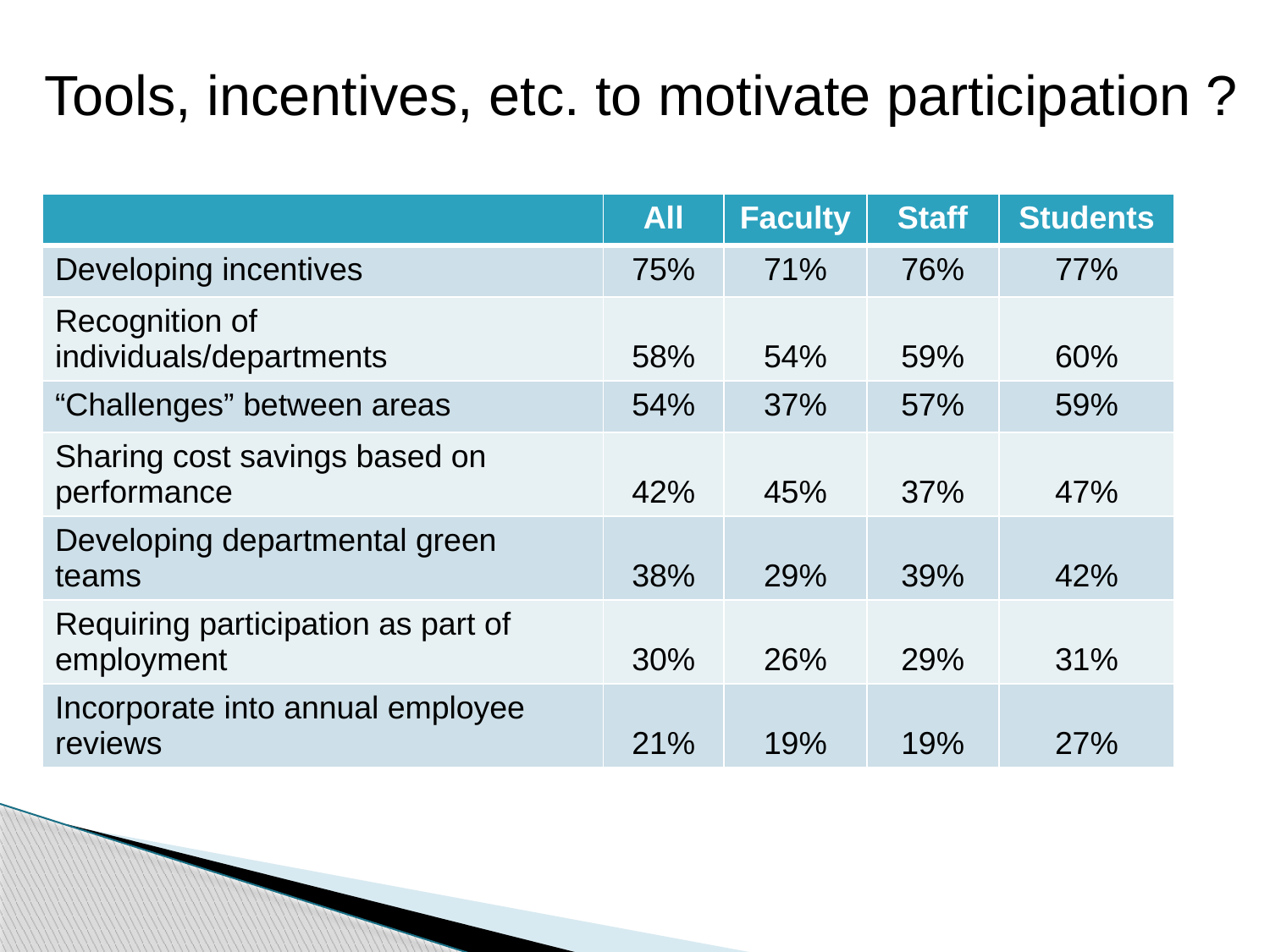

Tools, incentives, etc. to motivate participation ?
|  | All | Faculty | Staff | Students |
| --- | --- | --- | --- | --- |
| Developing incentives | 75% | 71% | 76% | 77% |
| Recognition of individuals/departments | 58% | 54% | 59% | 60% |
| “Challenges” between areas | 54% | 37% | 57% | 59% |
| Sharing cost savings based on performance | 42% | 45% | 37% | 47% |
| Developing departmental green teams | 38% | 29% | 39% | 42% |
| Requiring participation as part of employment | 30% | 26% | 29% | 31% |
| Incorporate into annual employee reviews | 21% | 19% | 19% | 27% |